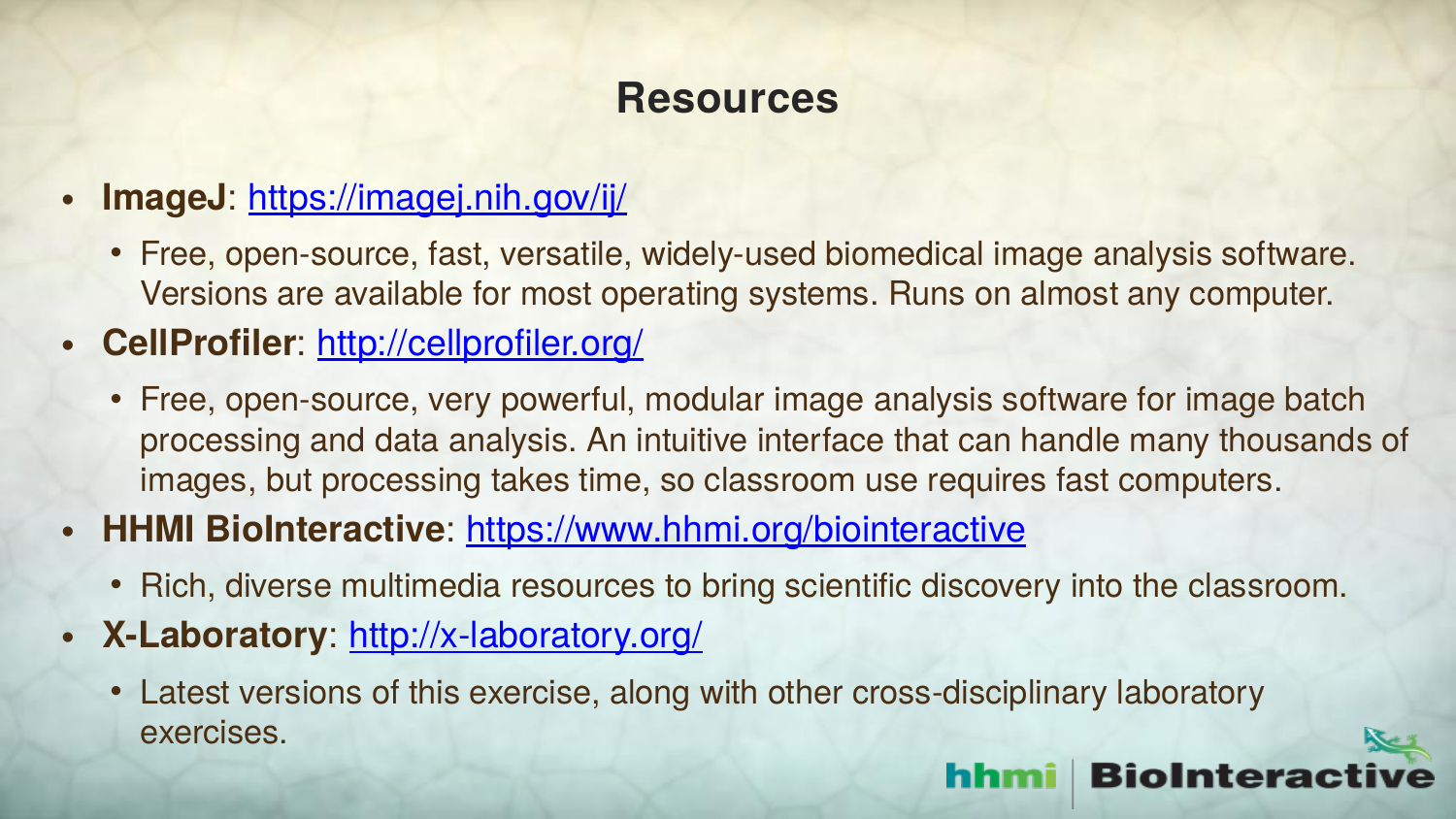

# Resources
ImageJ: https://imagej.nih.gov/ij/
Free, open-source, fast, versatile, widely-used biomedical image analysis software. Versions are available for most operating systems. Runs on almost any computer.
CellProfiler: http://cellprofiler.org/
Free, open-source, very powerful, modular image analysis software for image batch processing and data analysis. An intuitive interface that can handle many thousands of images, but processing takes time, so classroom use requires fast computers.
HHMI BioInteractive: https://www.hhmi.org/biointeractive
Rich, diverse multimedia resources to bring scientific discovery into the classroom.
X-Laboratory: http://x-laboratory.org/
Latest versions of this exercise, along with other cross-disciplinary laboratory exercises.